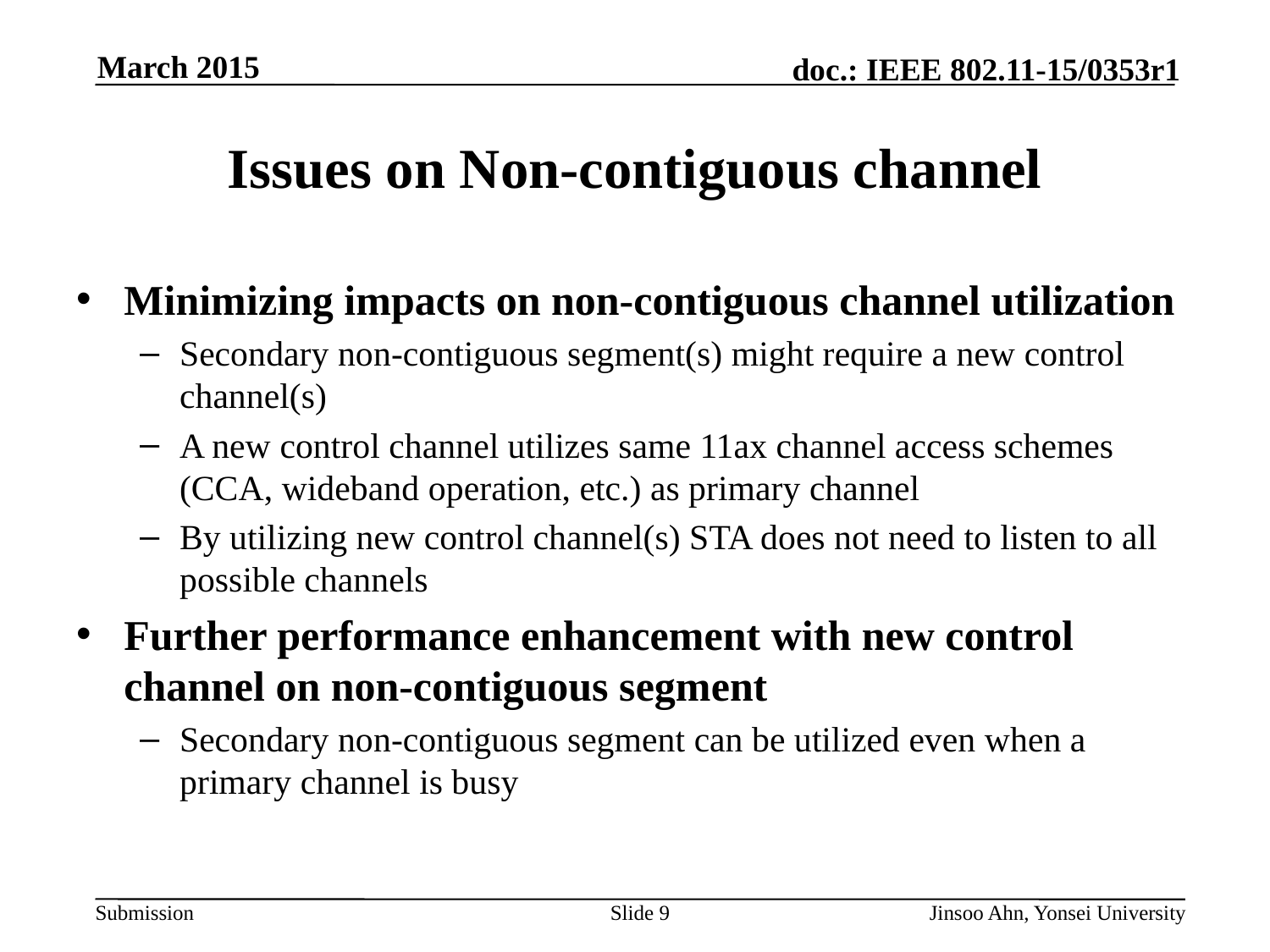

# Issues on Non-contiguous channel
Minimizing impacts on non-contiguous channel utilization
Secondary non-contiguous segment(s) might require a new control channel(s)
A new control channel utilizes same 11ax channel access schemes (CCA, wideband operation, etc.) as primary channel
By utilizing new control channel(s) STA does not need to listen to all possible channels
Further performance enhancement with new control channel on non-contiguous segment
Secondary non-contiguous segment can be utilized even when a primary channel is busy